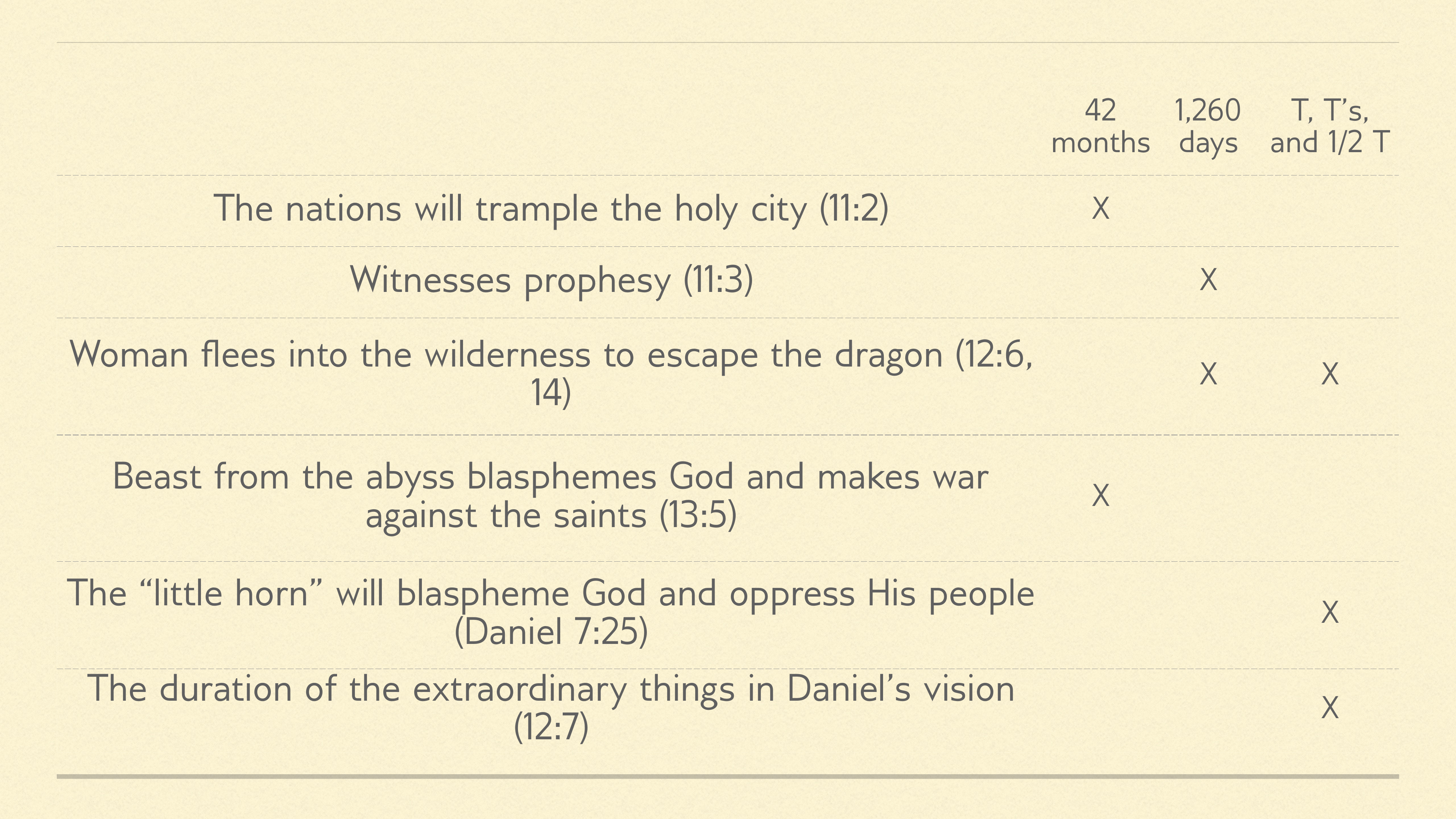

|  | 42 months | 1,260 days | T, T’s, and 1/2 T |
| --- | --- | --- | --- |
| The nations will trample the holy city (11:2) | X |  |  |
| Witnesses prophesy (11:3) |  | X |  |
| Woman flees into the wilderness to escape the dragon (12:6, 14) |  | X | X |
| Beast from the abyss blasphemes God and makes war against the saints (13:5) | X |  |  |
| The “little horn” will blaspheme God and oppress His people (Daniel 7:25) |  |  | X |
| The duration of the extraordinary things in Daniel’s vision (12:7) |  |  | X |